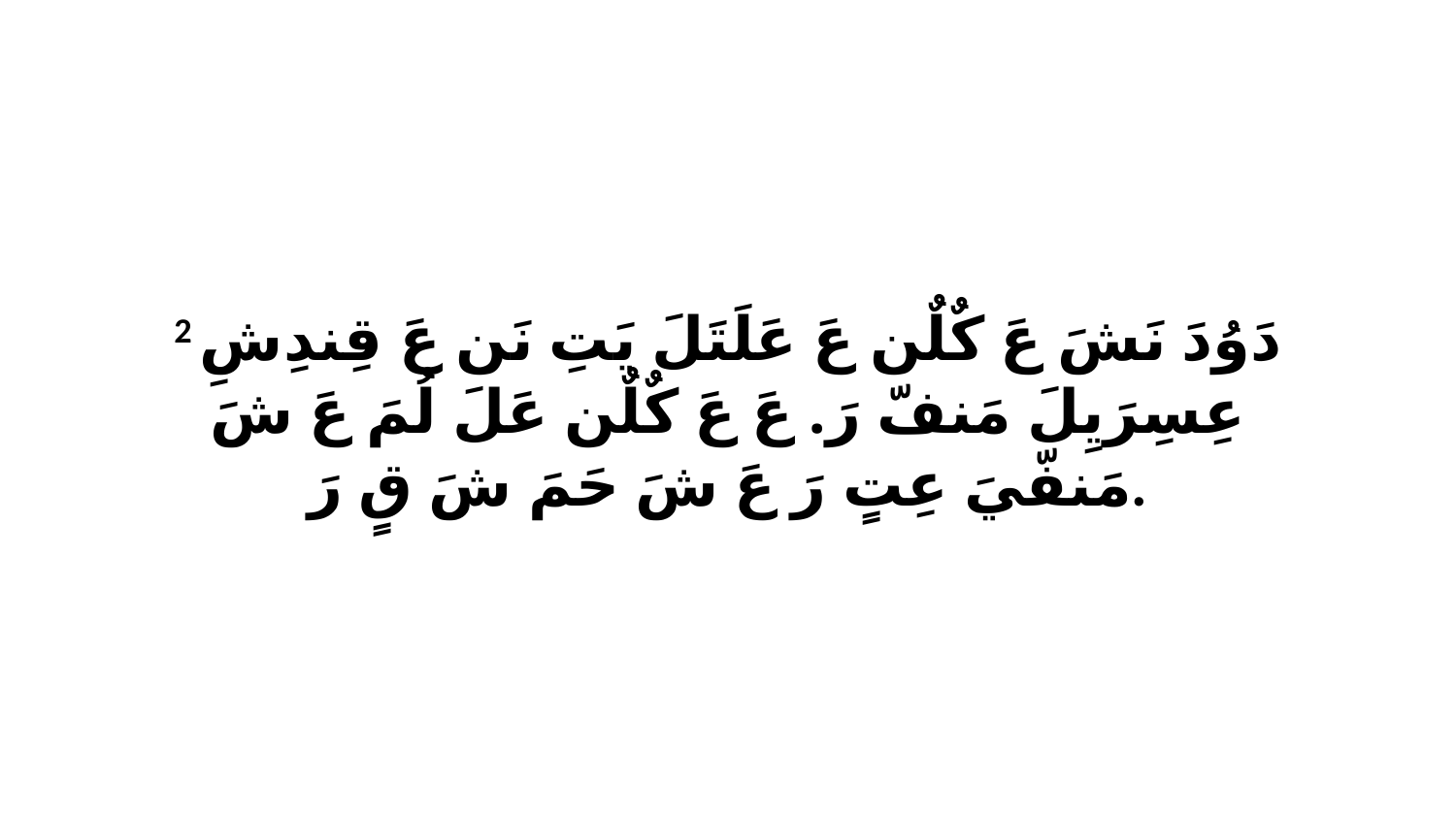

2 دَوُدَ نَشَ عَ كٌلٌن عَ عَلَتَلَ يَتِ نَن عَ قِندِشِ عِسِرَيِلَ مَنفّ رَ. عَ عَ كٌلٌن عَلَ لُمَ عَ شَ مَنفّيَ عِتٍ رَ عَ شَ حَمَ شَ قٍ رَ.